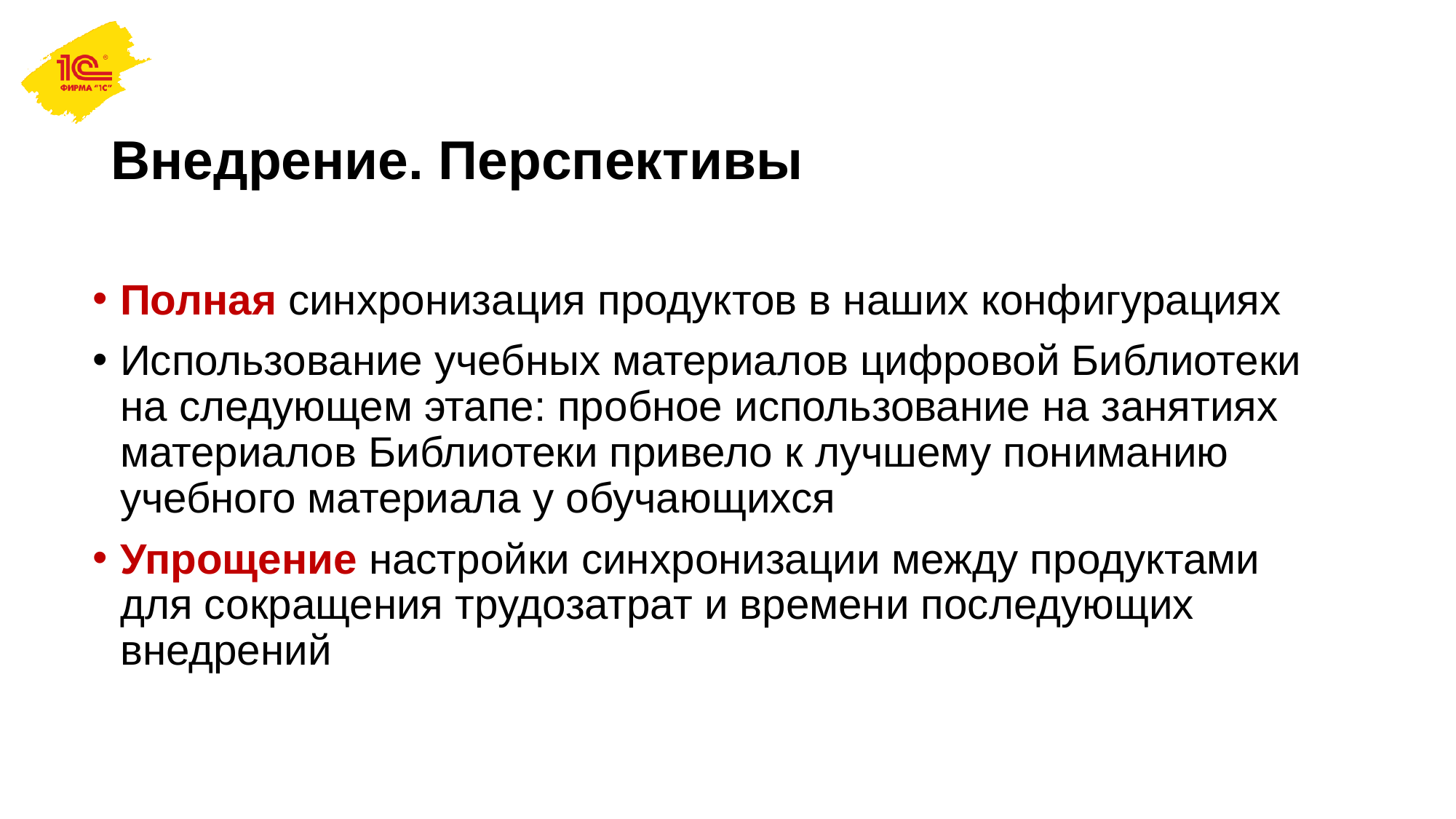

# Внедрение. Перспективы
Полная синхронизация продуктов в наших конфигурациях
Использование учебных материалов цифровой Библиотеки на следующем этапе: пробное использование на занятиях материалов Библиотеки привело к лучшему пониманию учебного материала у обучающихся
Упрощение настройки синхронизации между продуктами для сокращения трудозатрат и времени последующих внедрений